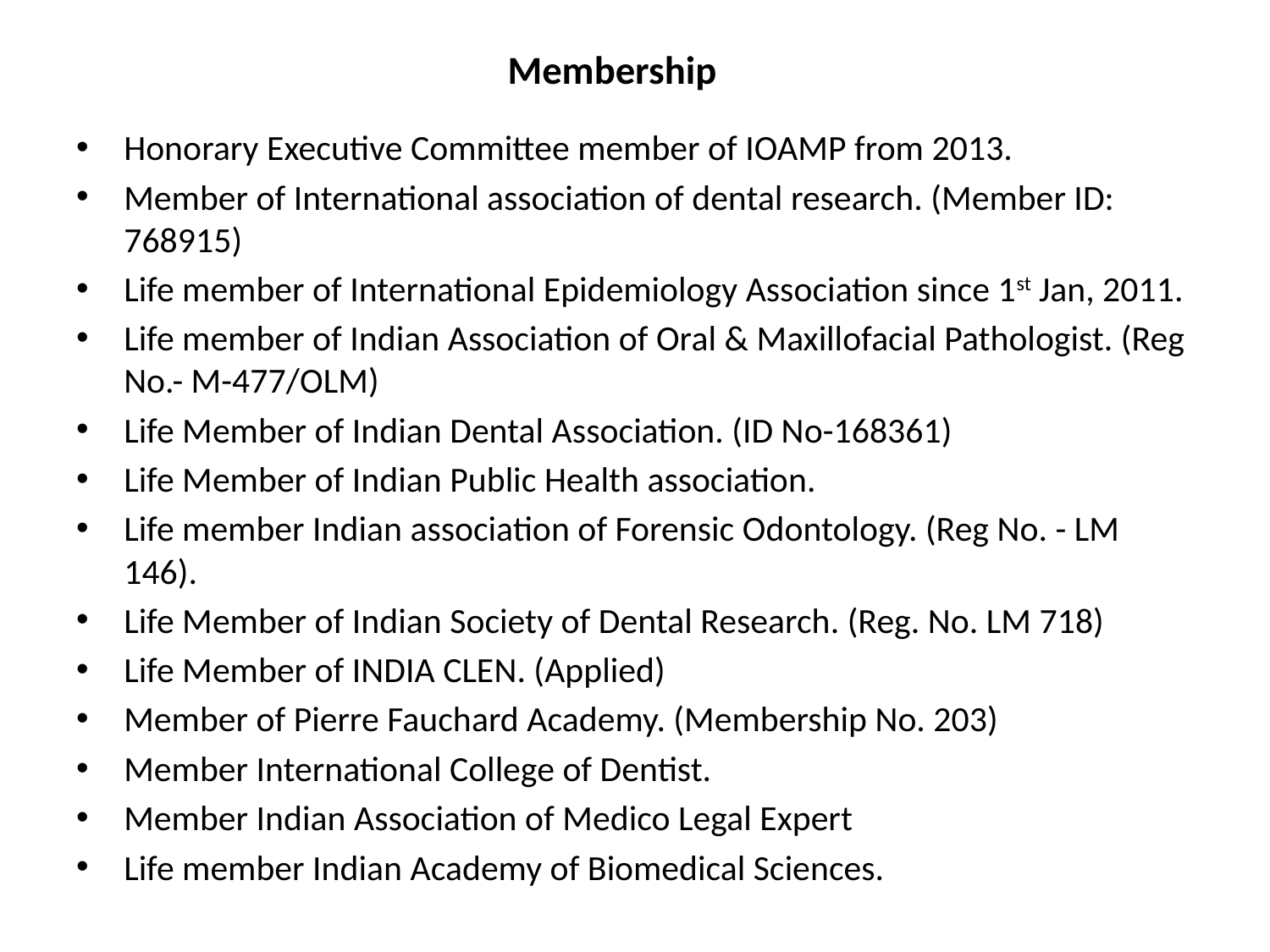

# Membership
Honorary Executive Committee member of IOAMP from 2013.
Member of International association of dental research. (Member ID: 768915)
Life member of International Epidemiology Association since 1st Jan, 2011.
Life member of Indian Association of Oral & Maxillofacial Pathologist. (Reg No.- M-477/OLM)
Life Member of Indian Dental Association. (ID No-168361)
Life Member of Indian Public Health association.
Life member Indian association of Forensic Odontology. (Reg No. - LM 146).
Life Member of Indian Society of Dental Research. (Reg. No. LM 718)
Life Member of INDIA CLEN. (Applied)
Member of Pierre Fauchard Academy. (Membership No. 203)
Member International College of Dentist.
Member Indian Association of Medico Legal Expert
Life member Indian Academy of Biomedical Sciences.